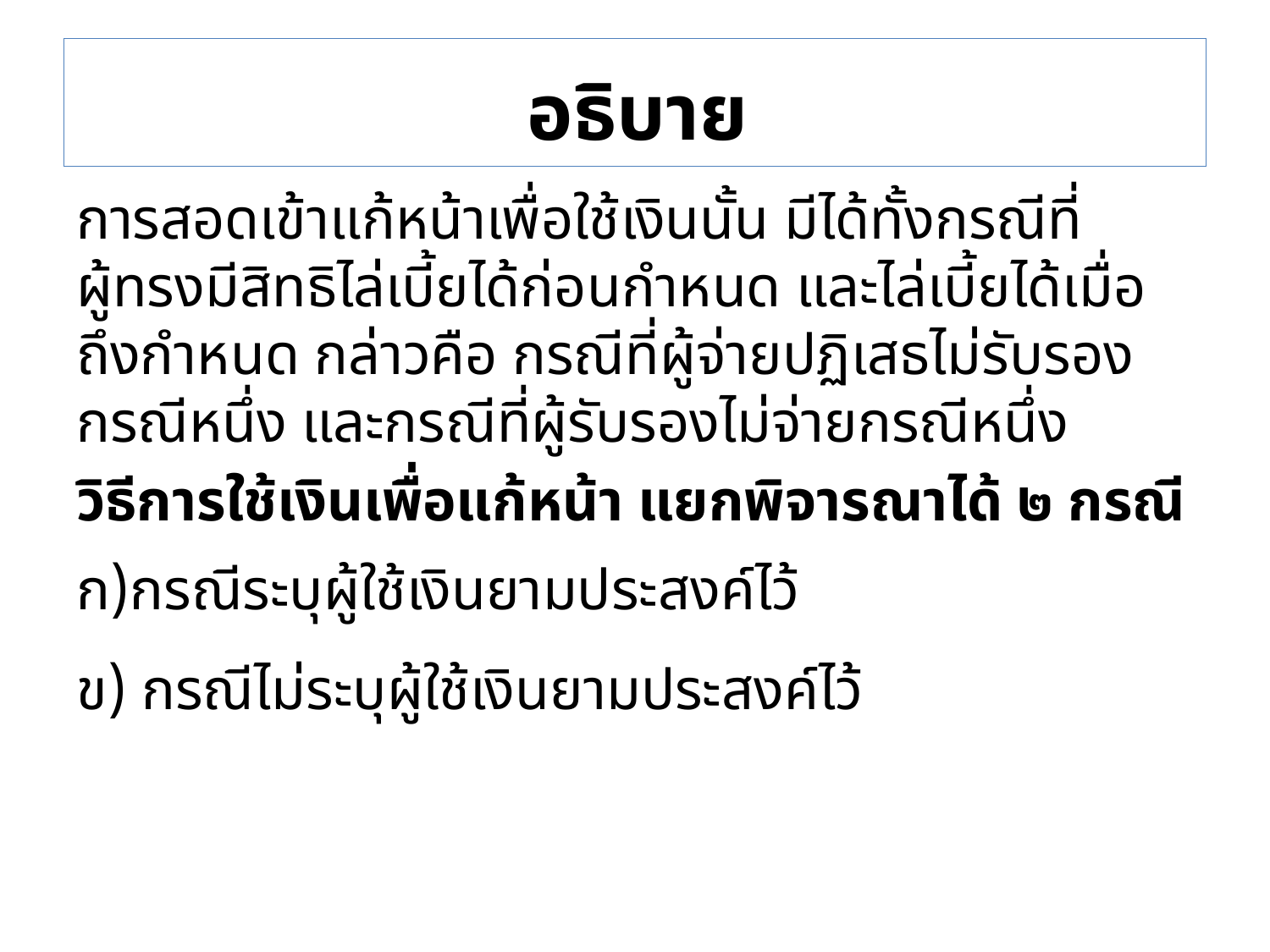

# อธิบาย
การสอดเข้าแก้หน้าเพื่อใช้เงินนั้น มีได้ทั้งกรณีที่ผู้ทรงมีสิทธิไล่เบี้ยได้ก่อนกำหนด และไล่เบี้ยได้เมื่อถึงกำหนด กล่าวคือ กรณีที่ผู้จ่ายปฏิเสธไม่รับรองกรณีหนึ่ง และกรณีที่ผู้รับรองไม่จ่ายกรณีหนึ่ง
วิธีการใช้เงินเพื่อแก้หน้า แยกพิจารณาได้ ๒ กรณี
กรณีระบุผู้ใช้เงินยามประสงค์ไว้
 กรณีไม่ระบุผู้ใช้เงินยามประสงค์ไว้